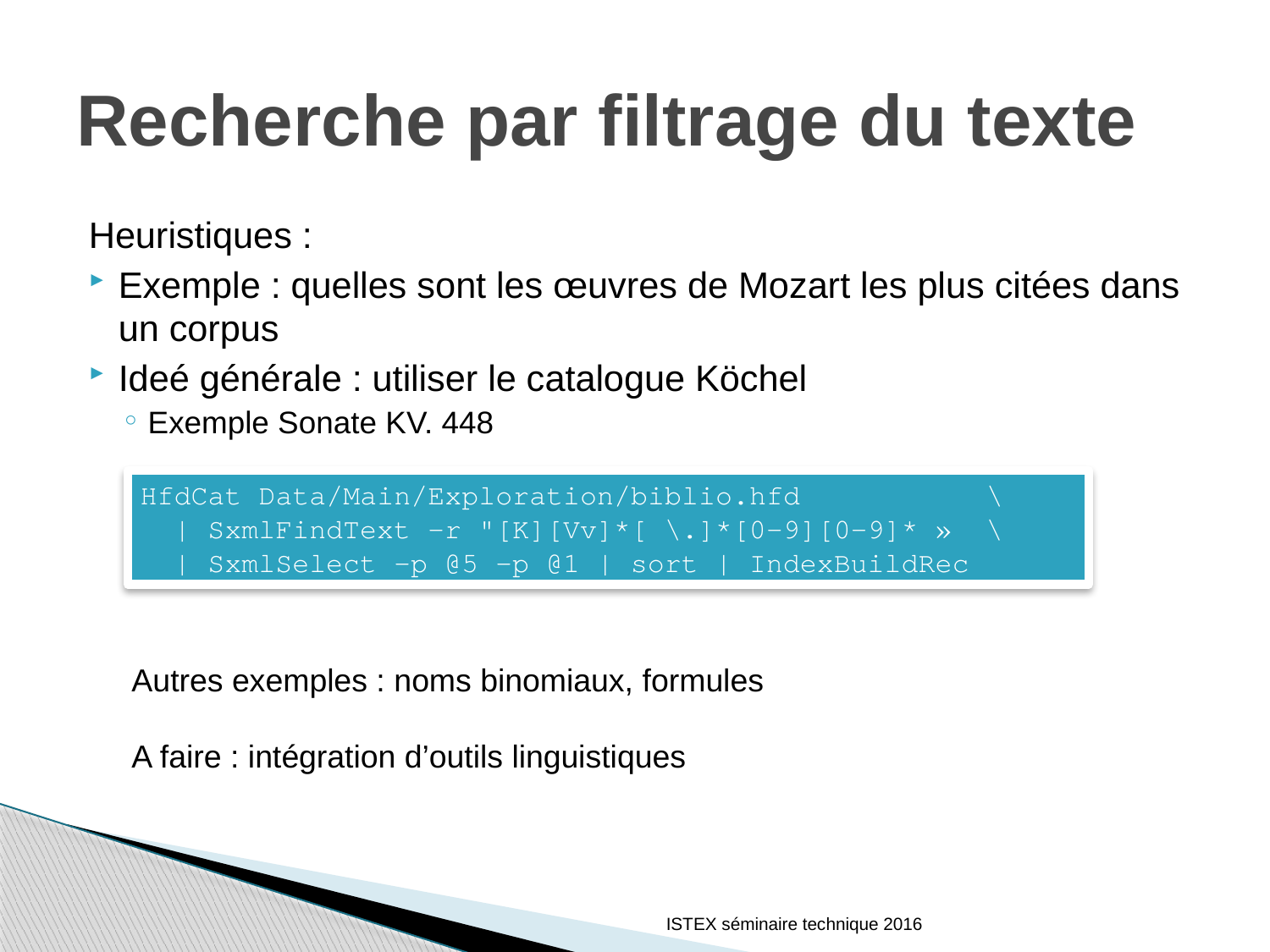

# Recherche par filtrage du texte
Heuristiques :
Exemple : quelles sont les œuvres de Mozart les plus citées dans un corpus
Ideé générale : utiliser le catalogue Köchel
Exemple Sonate KV. 448
HfdCat Data/Main/Exploration/biblio.hfd           \
  | SxmlFindText -r "[K][Vv]*[ \.]*[0-9][0-9]* »  \
  | SxmlSelect -p @5 -p @1 | sort | IndexBuildRec
Autres exemples : noms binomiaux, formules

A faire : intégration d’outils linguistiques
ISTEX séminaire technique 2016